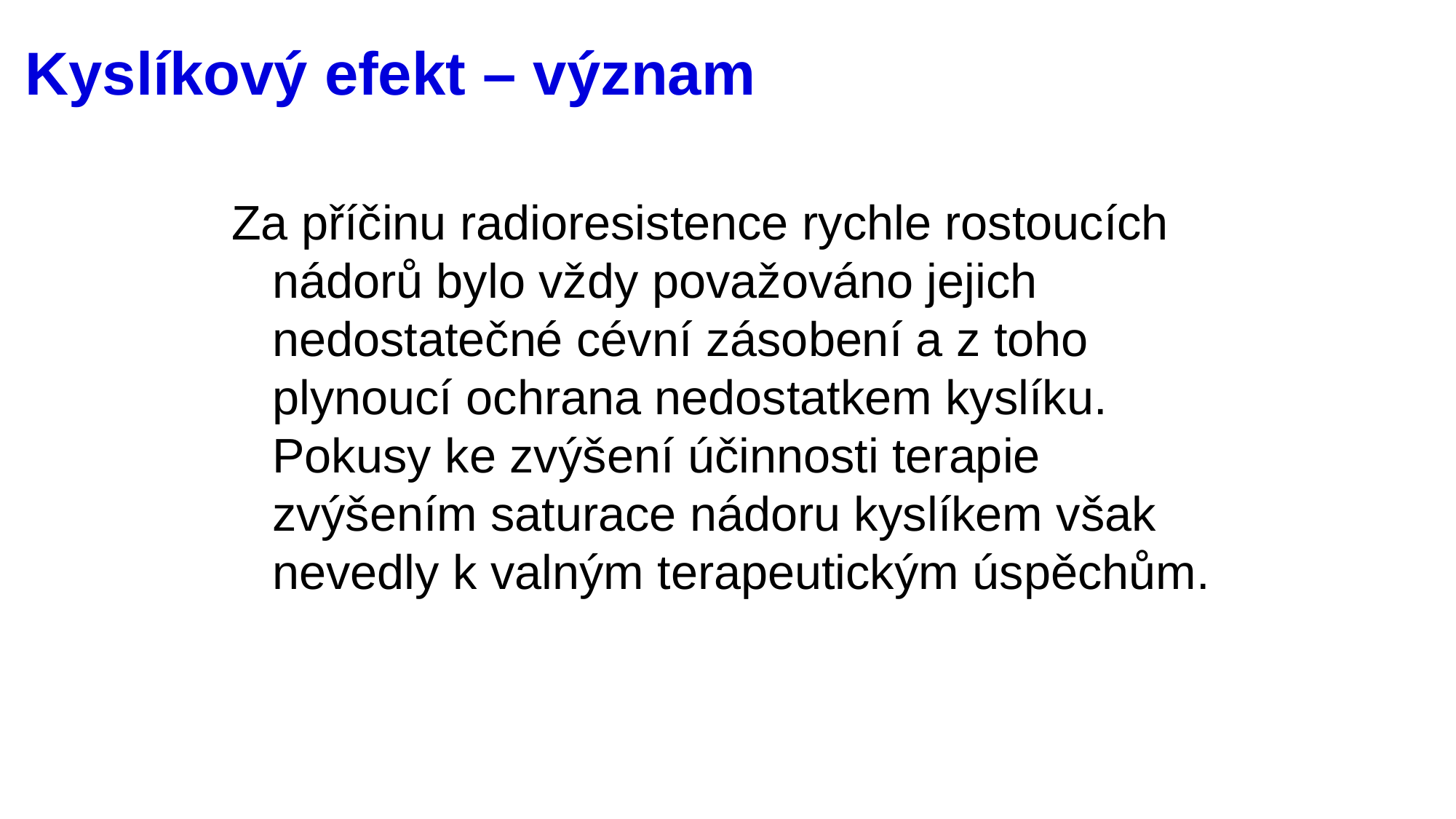

# Kyslíkový efekt – význam
Za příčinu radioresistence rychle rostoucích nádorů bylo vždy považováno jejich nedostatečné cévní zásobení a z toho plynoucí ochrana nedostatkem kyslíku. Pokusy ke zvýšení účinnosti terapie zvýšením saturace nádoru kyslíkem však nevedly k valným terapeutickým úspěchům.